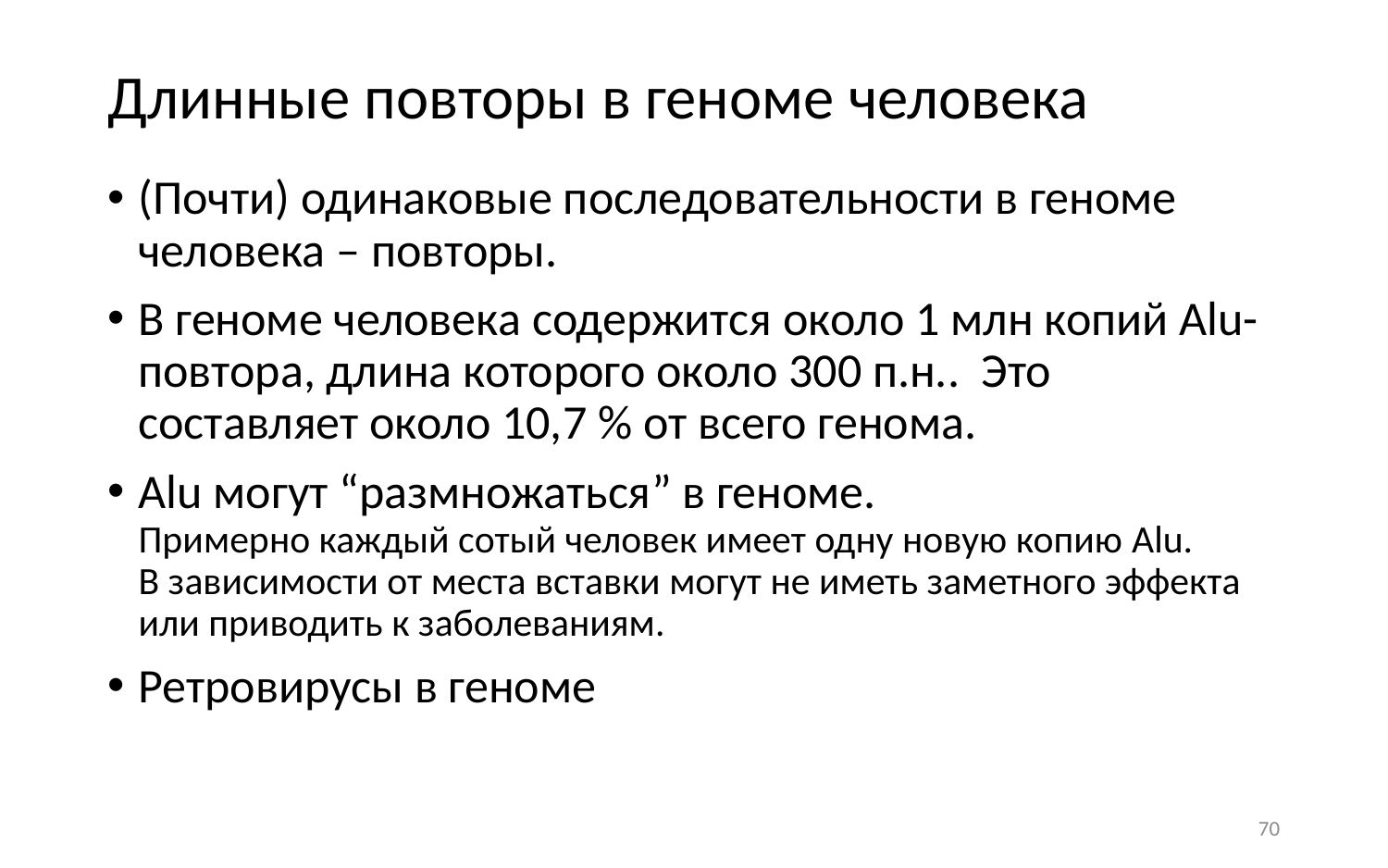

# Длинные повторы в геноме человека
(Почти) одинаковые последовательности в геноме человека – повторы.
В геноме человека содержится около 1 млн копий Alu-повтора, длина которого около 300 п.н..  Это составляет около 10,7 % от всего генома.
Alu могут “размножаться” в геноме.
Примерно каждый сотый человек имеет одну новую копию Alu.
В зависимости от места вставки могут не иметь заметного эффекта или приводить к заболеваниям.
Ретровирусы в геноме
70